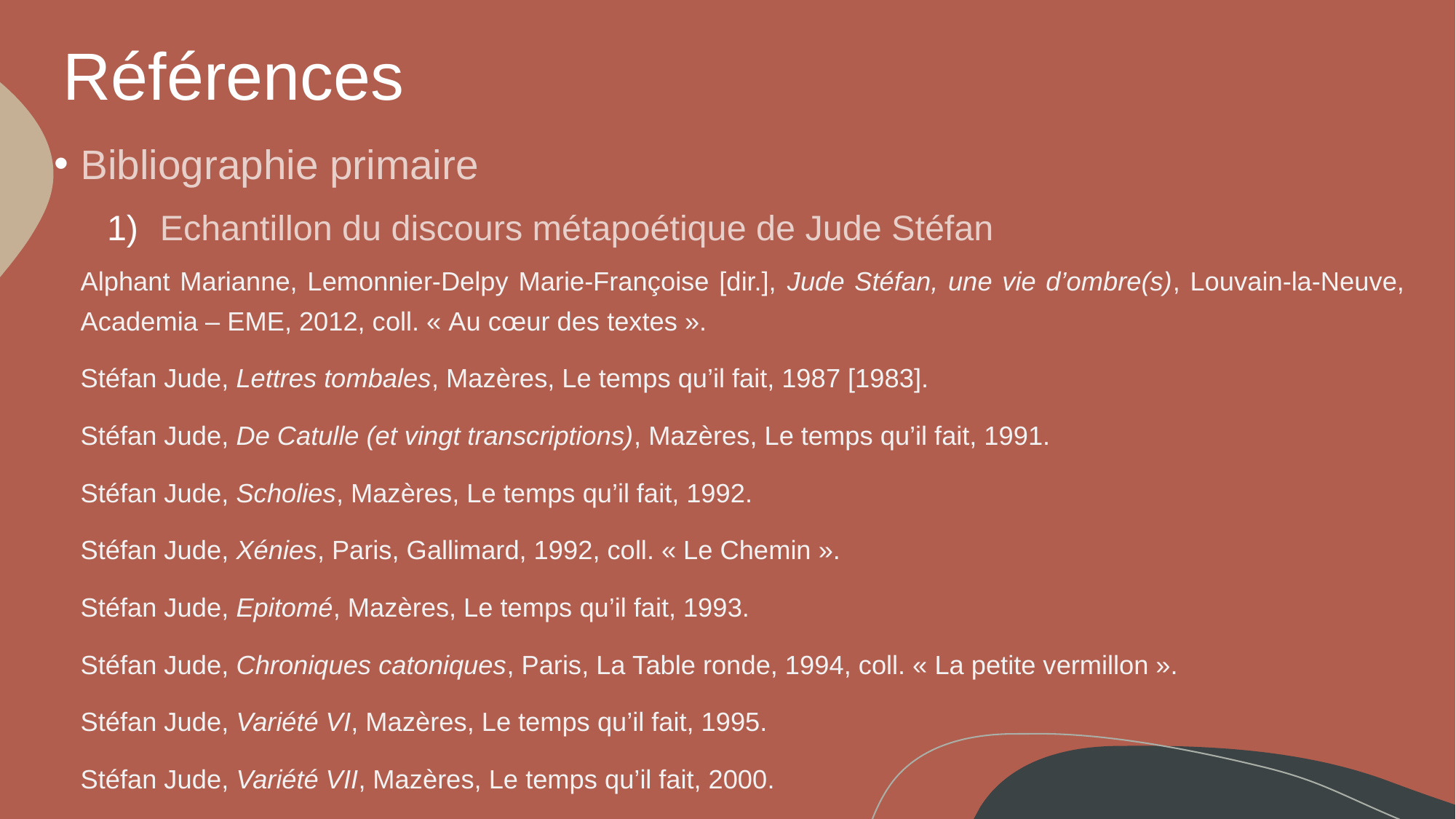

# Références
Bibliographie primaire
Echantillon du discours métapoétique de Jude Stéfan
Alphant Marianne, Lemonnier-Delpy Marie-Françoise [dir.], Jude Stéfan, une vie d’ombre(s), Louvain-la-Neuve, Academia – EME, 2012, coll. « Au cœur des textes ».
Stéfan Jude, Lettres tombales, Mazères, Le temps qu’il fait, 1987 [1983].
Stéfan Jude, De Catulle (et vingt transcriptions), Mazères, Le temps qu’il fait, 1991.
Stéfan Jude, Scholies, Mazères, Le temps qu’il fait, 1992.
Stéfan Jude, Xénies, Paris, Gallimard, 1992, coll. « Le Chemin ».
Stéfan Jude, Epitomé, Mazères, Le temps qu’il fait, 1993.
Stéfan Jude, Chroniques catoniques, Paris, La Table ronde, 1994, coll. « La petite vermillon ».
Stéfan Jude, Variété VI, Mazères, Le temps qu’il fait, 1995.
Stéfan Jude, Variété VII, Mazères, Le temps qu’il fait, 2000.